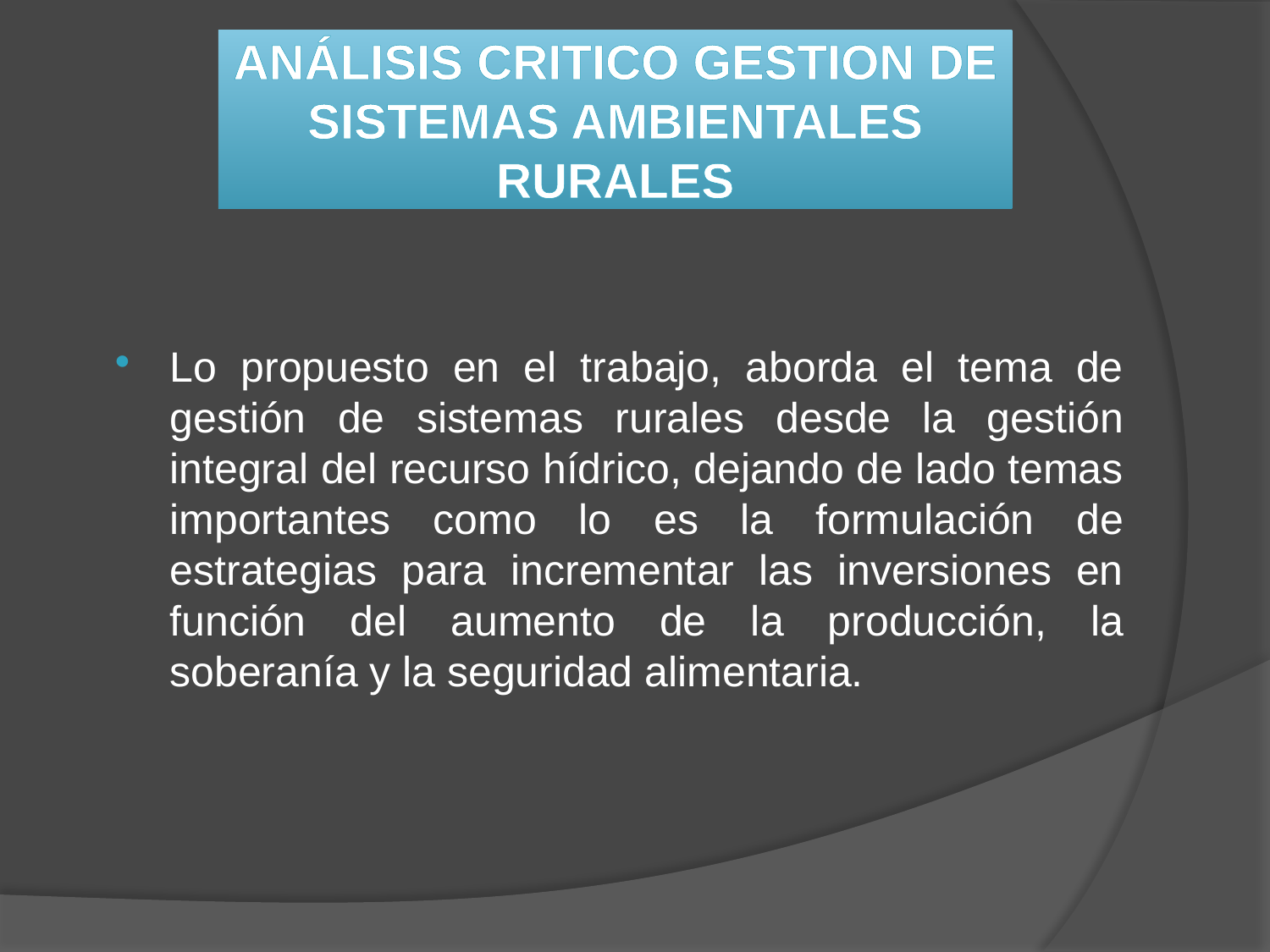

# ANÁLISIS CRITICO GESTION DE SISTEMAS AMBIENTALES RURALES
Lo propuesto en el trabajo, aborda el tema de gestión de sistemas rurales desde la gestión integral del recurso hídrico, dejando de lado temas importantes como lo es la formulación de estrategias para incrementar las inversiones en función del aumento de la producción, la soberanía y la seguridad alimentaria.